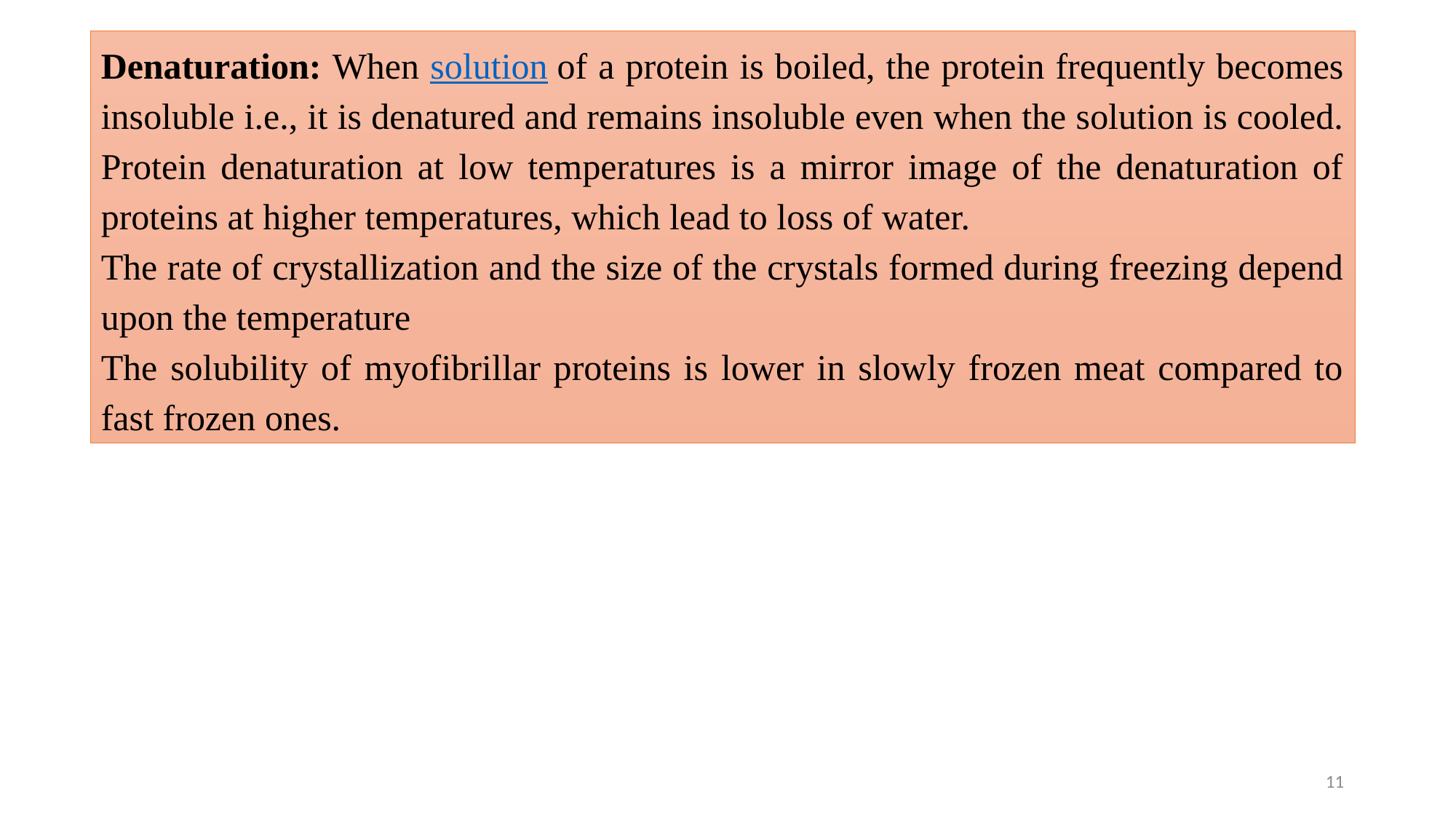

Denaturation: When solution of a protein is boiled, the protein frequently becomes insoluble i.e., it is denatured and remains insoluble even when the solution is cooled.
Protein denaturation at low temperatures is a mirror image of the denaturation of proteins at higher temperatures, which lead to loss of water.
The rate of crystallization and the size of the crystals formed during freezing depend upon the temperature
The solubility of myofibrillar proteins is lower in slowly frozen meat compared to fast frozen ones.
11